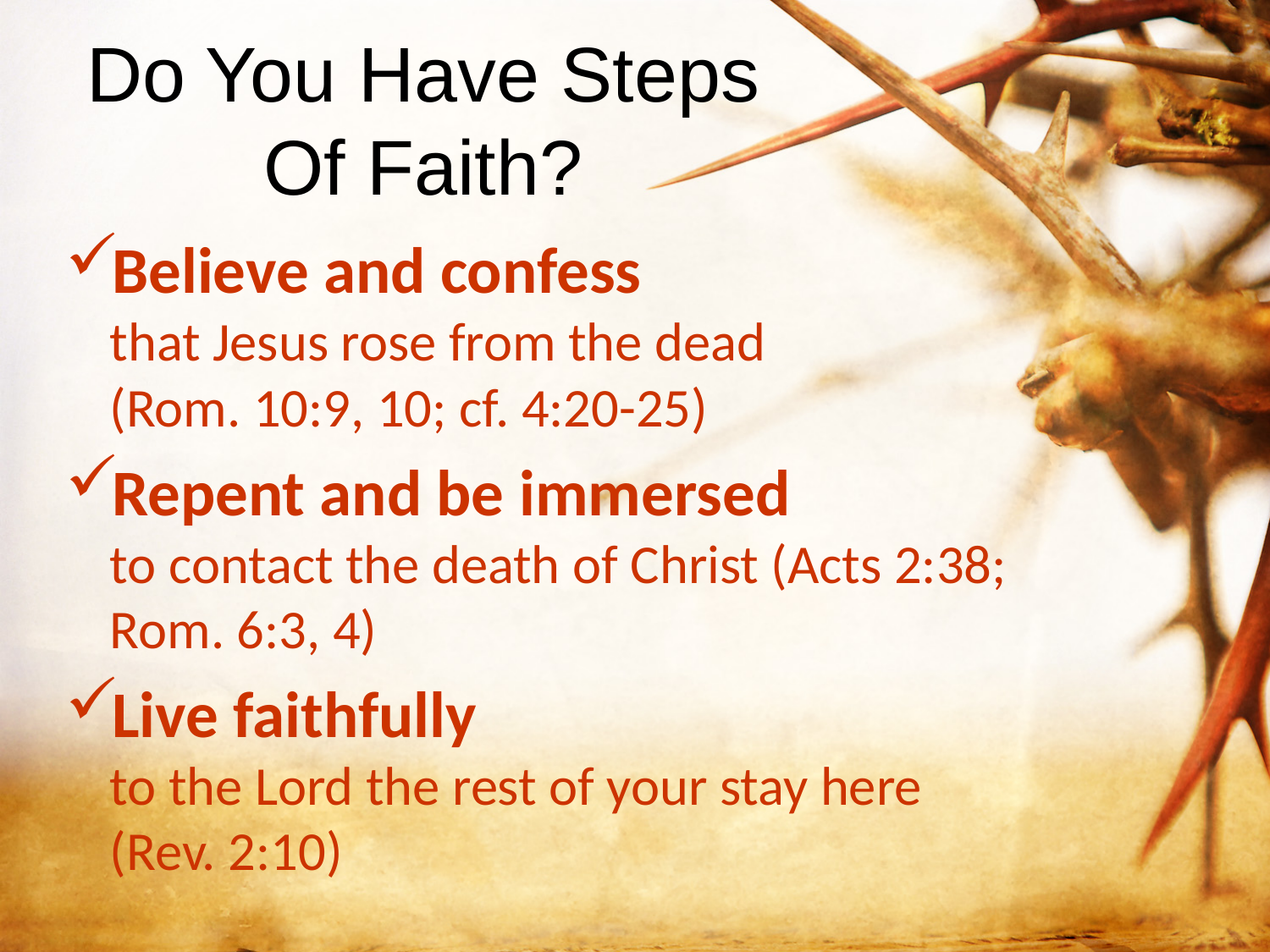

# Do You Have Steps Of Faith?
Believe and confess
that Jesus rose from the dead
(Rom. 10:9, 10; cf. 4:20-25)
Repent and be immersed
to contact the death of Christ (Acts 2:38; Rom. 6:3, 4)
Live faithfully
to the Lord the rest of your stay here (Rev. 2:10)